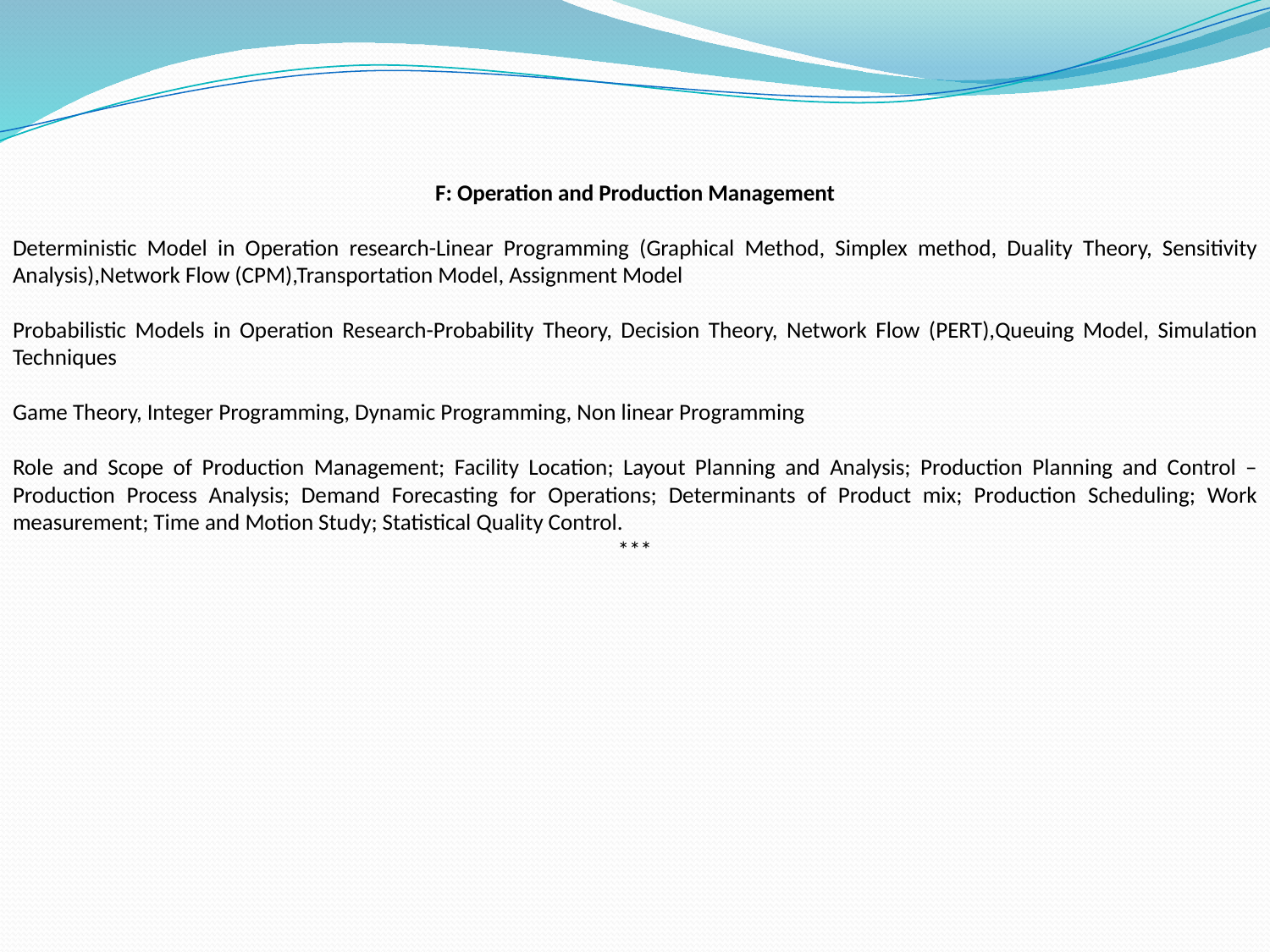

F: Operation and Production Management

Deterministic Model in Operation research-Linear Programming (Graphical Method, Simplex method, Duality Theory, Sensitivity Analysis),Network Flow (CPM),Transportation Model, Assignment Model

Probabilistic Models in Operation Research-Probability Theory, Decision Theory, Network Flow (PERT),Queuing Model, Simulation Techniques

Game Theory, Integer Programming, Dynamic Programming, Non linear Programming

Role and Scope of Production Management; Facility Location; Layout Planning and Analysis; Production Planning and Control – Production Process Analysis; Demand Forecasting for Operations; Determinants of Product mix; Production Scheduling; Work measurement; Time and Motion Study; Statistical Quality Control.
***